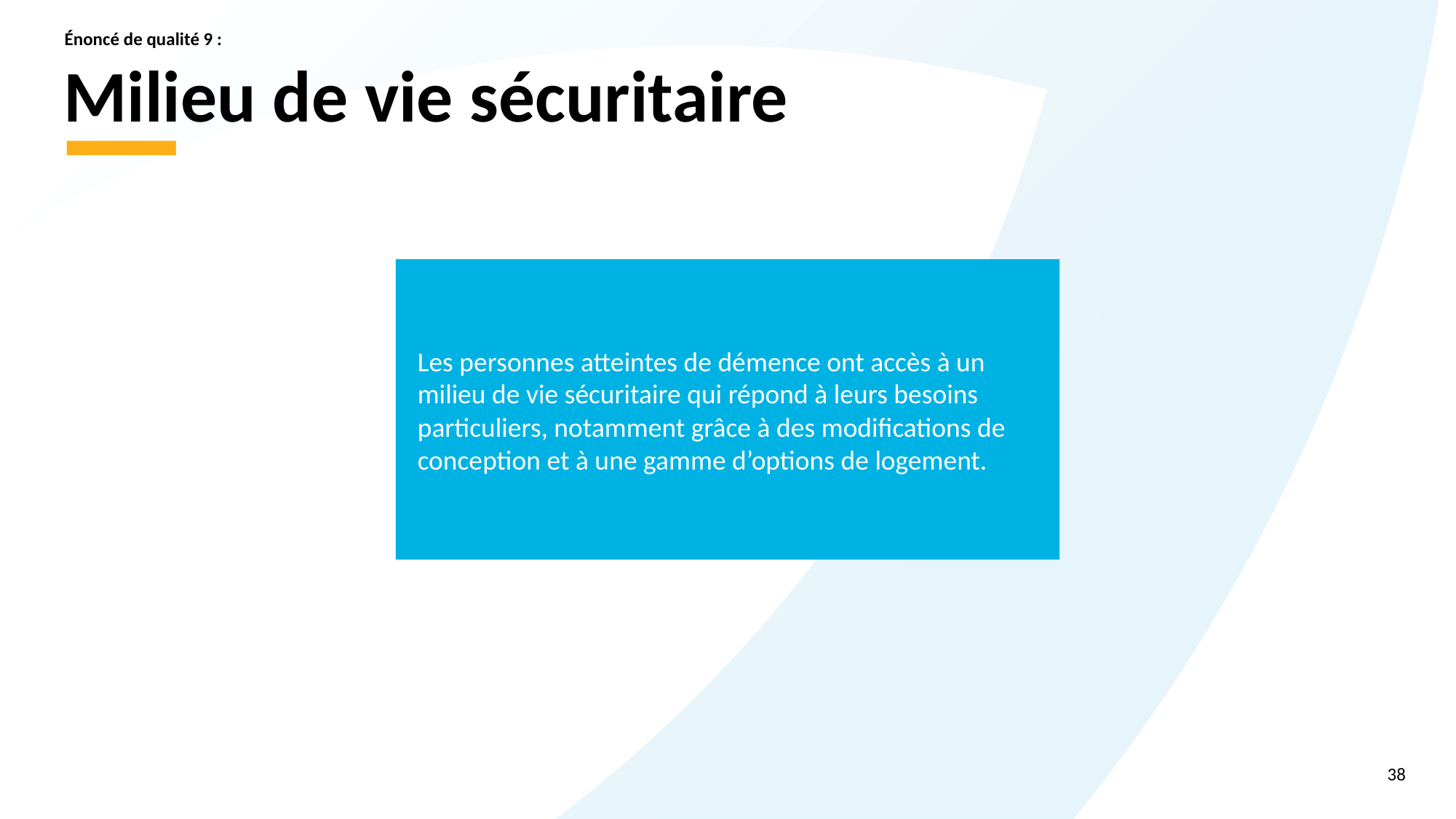

Énoncé de qualité 9 :
# Milieu de vie sécuritaire
Les personnes atteintes de démence ont accès à un milieu de vie sécuritaire qui répond à leurs besoins particuliers, notamment grâce à des modifications de conception et à une gamme d’options de logement.
38